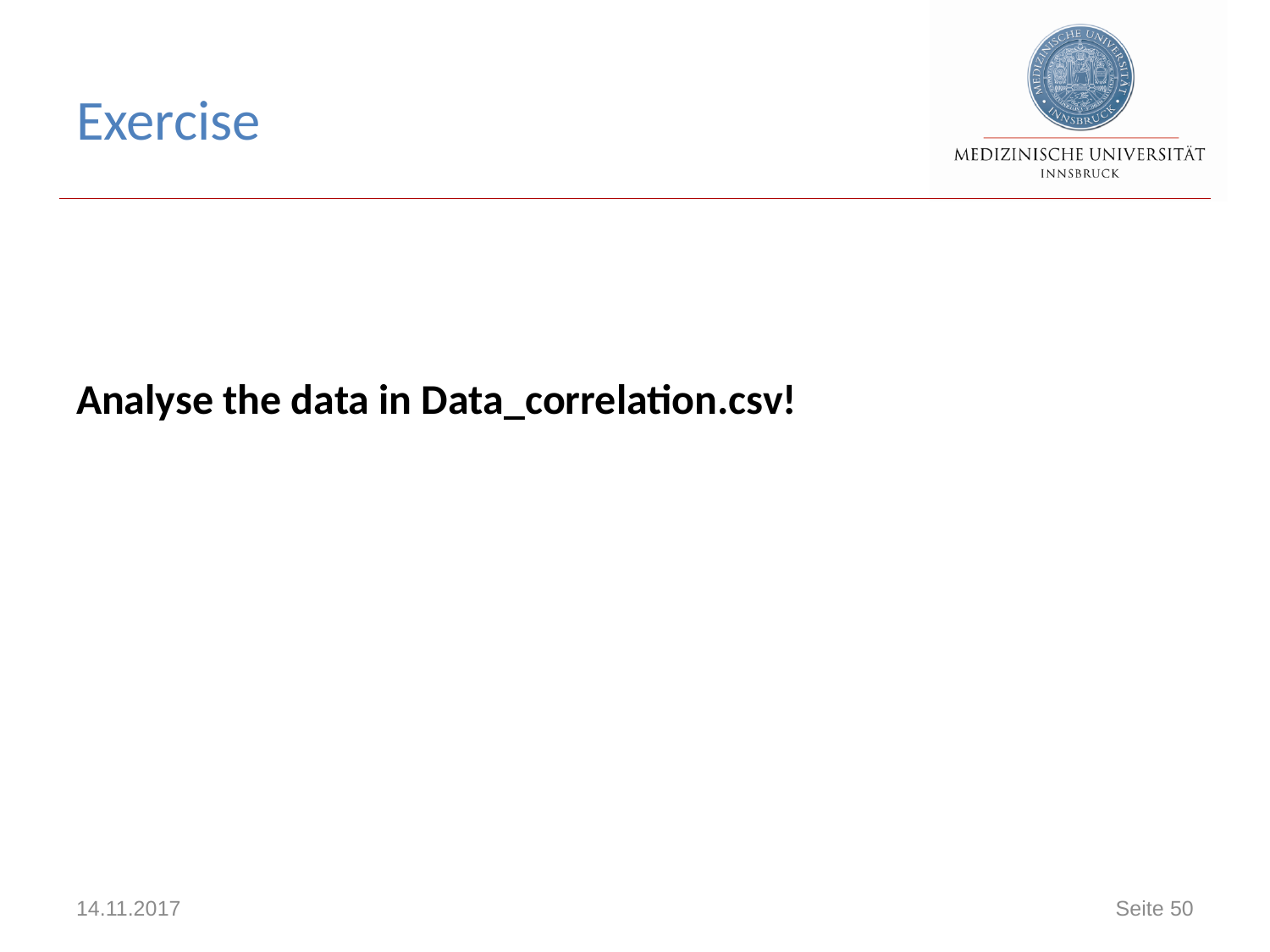

# Exercise
Analyse the data in Data_correlation.csv!
14.11.2017
Seite 50